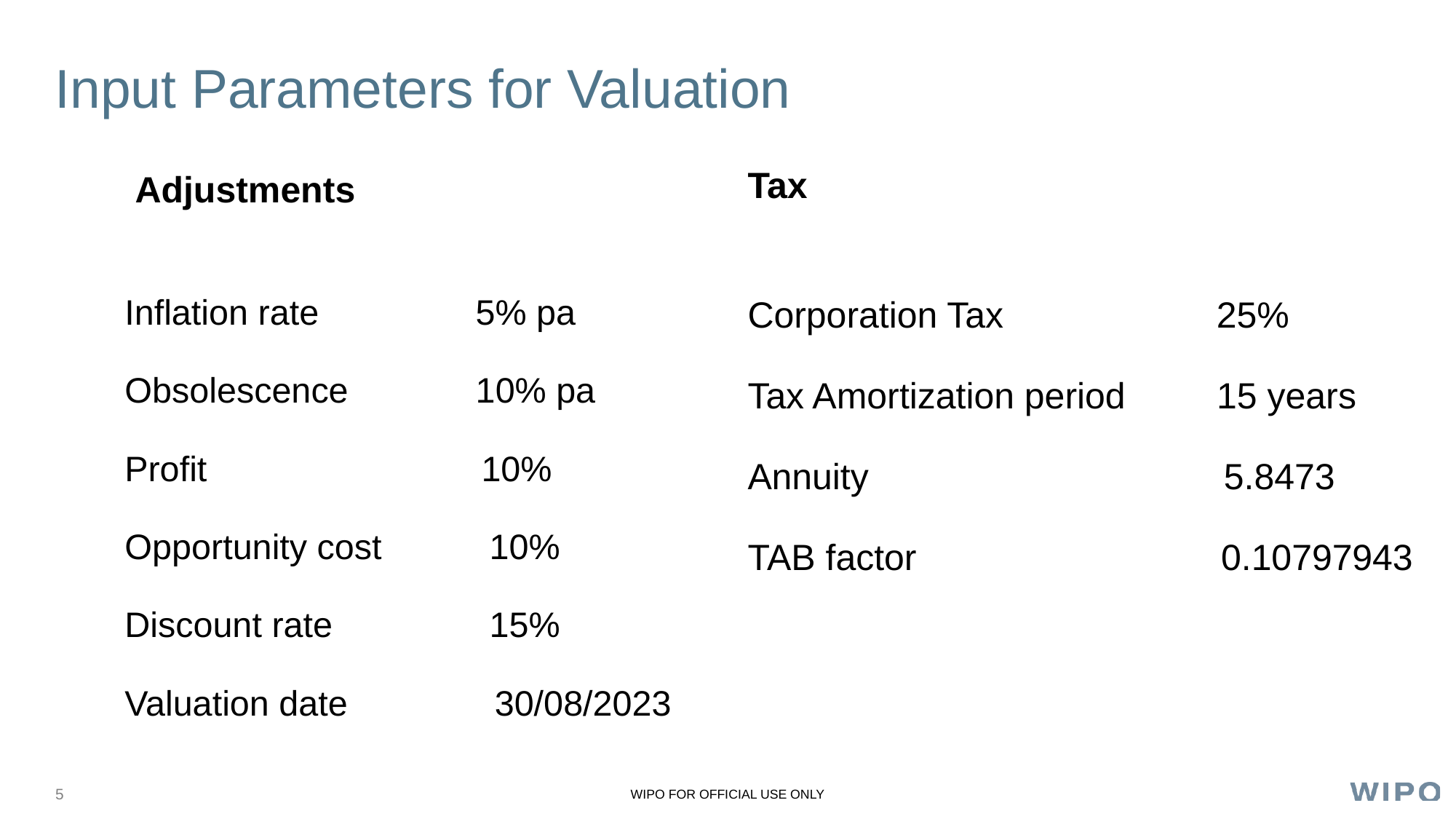

# Input Parameters for Valuation
Tax
Adjustments
Inflation rate                5% pa
Obsolescence             10% pa
Profit                            10%
Opportunity cost           10%
Discount rate                15%
Valuation date               30/08/2023

Corporation Tax                     25%
Tax Amortization period         15 years
Annuity                                   5.8473
TAB factor                              0.10797943